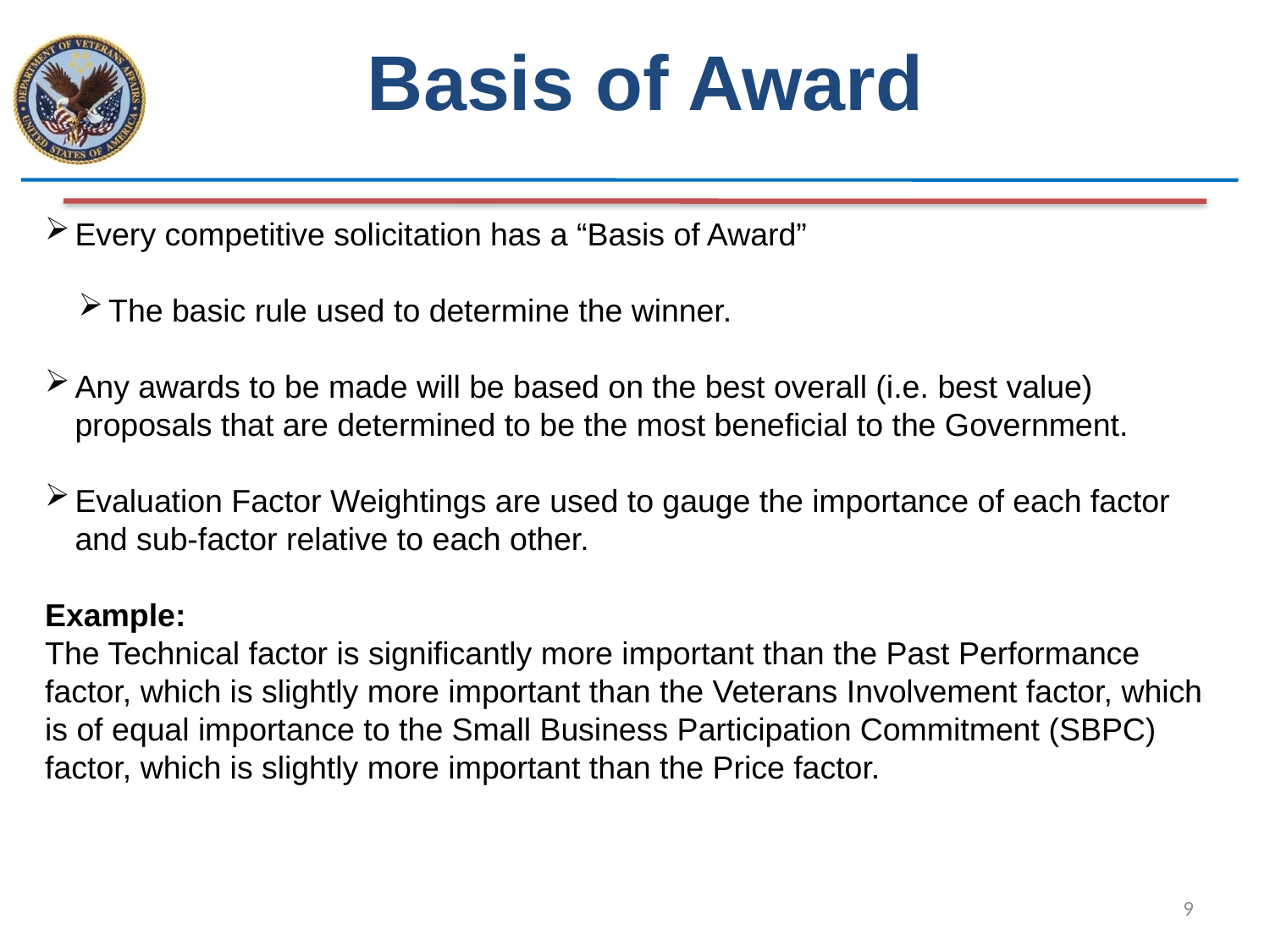

Basis of Award

Every competitive solicitation has a “Basis of Award”

The basic rule used to determine the winner.

Any awards to be made will be based on the best overall (i.e. best value) proposals that are determined to be the most beneficial to the Government.

Evaluation Factor Weightings are used to gauge the importance of each factor and sub-factor relative to each other.

Example:
The Technical factor is significantly more important than the Past Performance factor, which is slightly more important than the Veterans Involvement factor, which is of equal importance to the Small Business Participation Commitment (SBPC) factor, which is slightly more important than the Price factor.

9